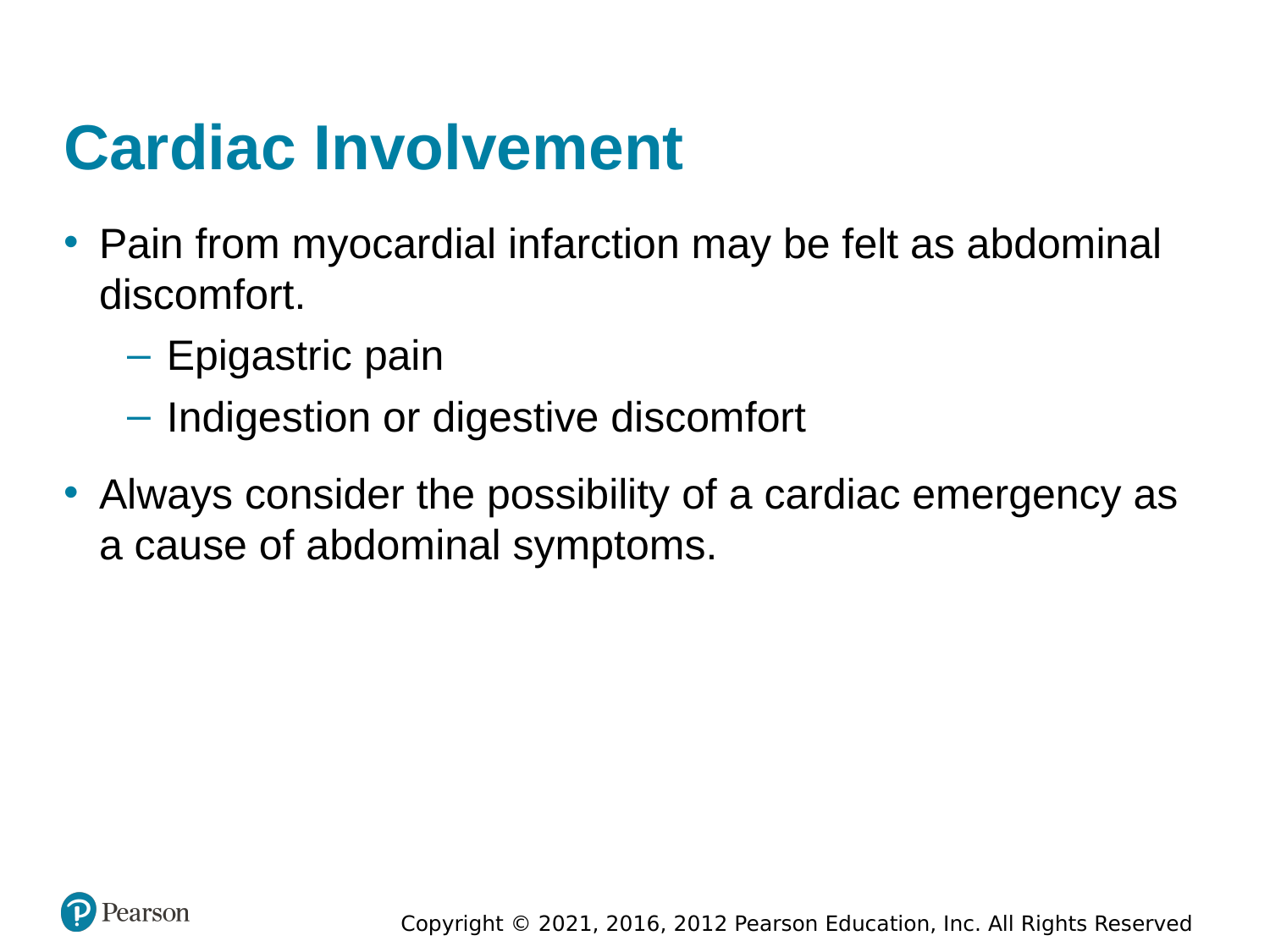

# Cardiac Involvement
Pain from myocardial infarction may be felt as abdominal discomfort.
Epigastric pain
Indigestion or digestive discomfort
Always consider the possibility of a cardiac emergency as a cause of abdominal symptoms.